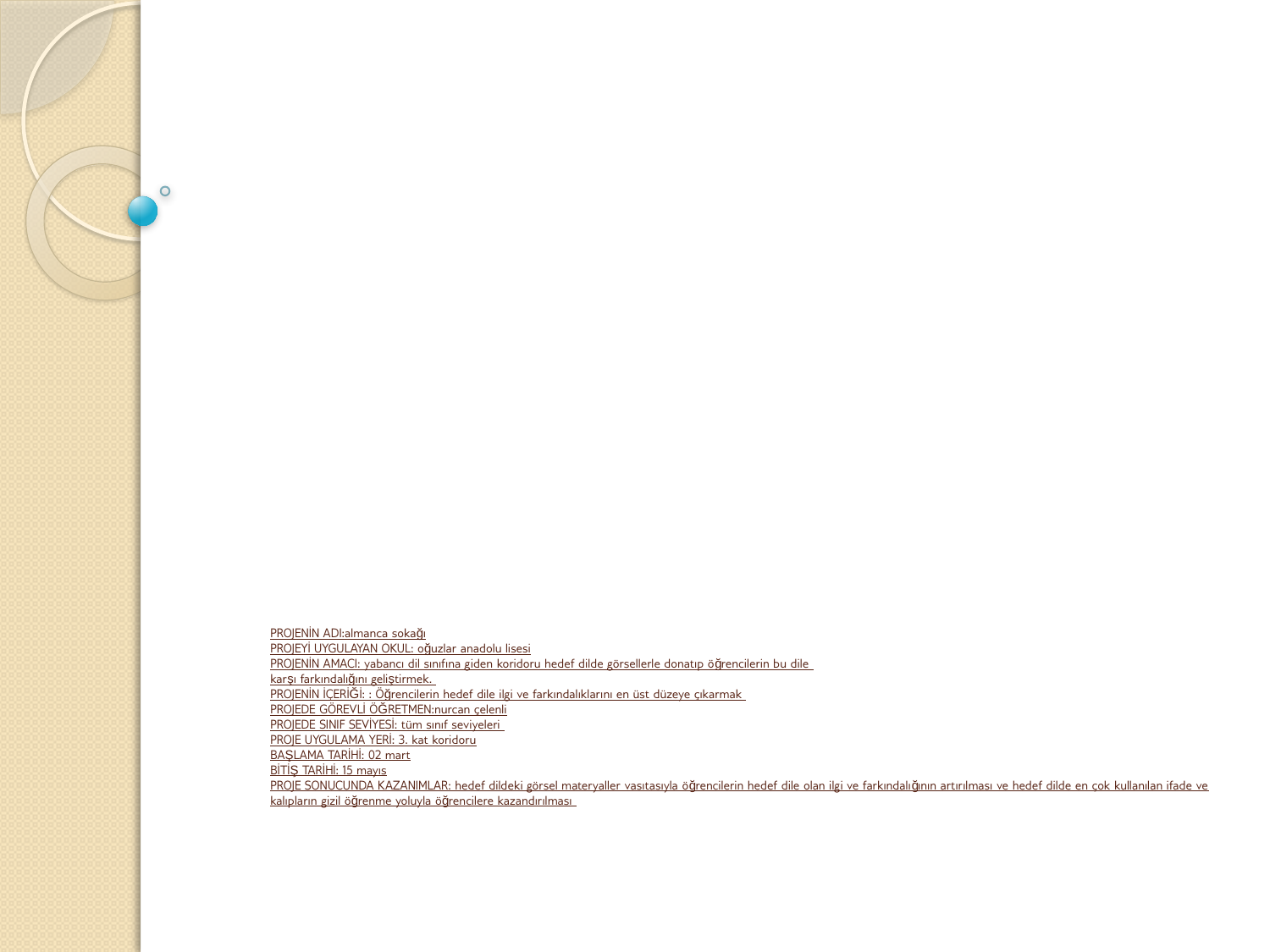

# PROJENİN ADI:almanca sokağı PROJEYİ UYGULAYAN OKUL: oğuzlar anadolu lisesi PROJENİN AMACI: yabancı dil sınıfına giden koridoru hedef dilde görsellerle donatıp öğrencilerin bu dile karşı farkındalığını geliştirmek. PROJENİN İÇERİĞİ: : Öğrencilerin hedef dile ilgi ve farkındalıklarını en üst düzeye çıkarmak PROJEDE GÖREVLİ ÖĞRETMEN:nurcan çelenli PROJEDE SINIF SEVİYESİ: tüm sınıf seviyeleri PROJE UYGULAMA YERİ: 3. kat koridoru BAŞLAMA TARİHİ: 02 mart BİTİŞ TARİHİ: 15 mayıs PROJE SONUCUNDA KAZANIMLAR: hedef dildeki görsel materyaller vasıtasıyla öğrencilerin hedef dile olan ilgi ve farkındalığının artırılması ve hedef dilde en çok kullanılan ifade ve kalıpların gizil öğrenme yoluyla öğrencilere kazandırılması